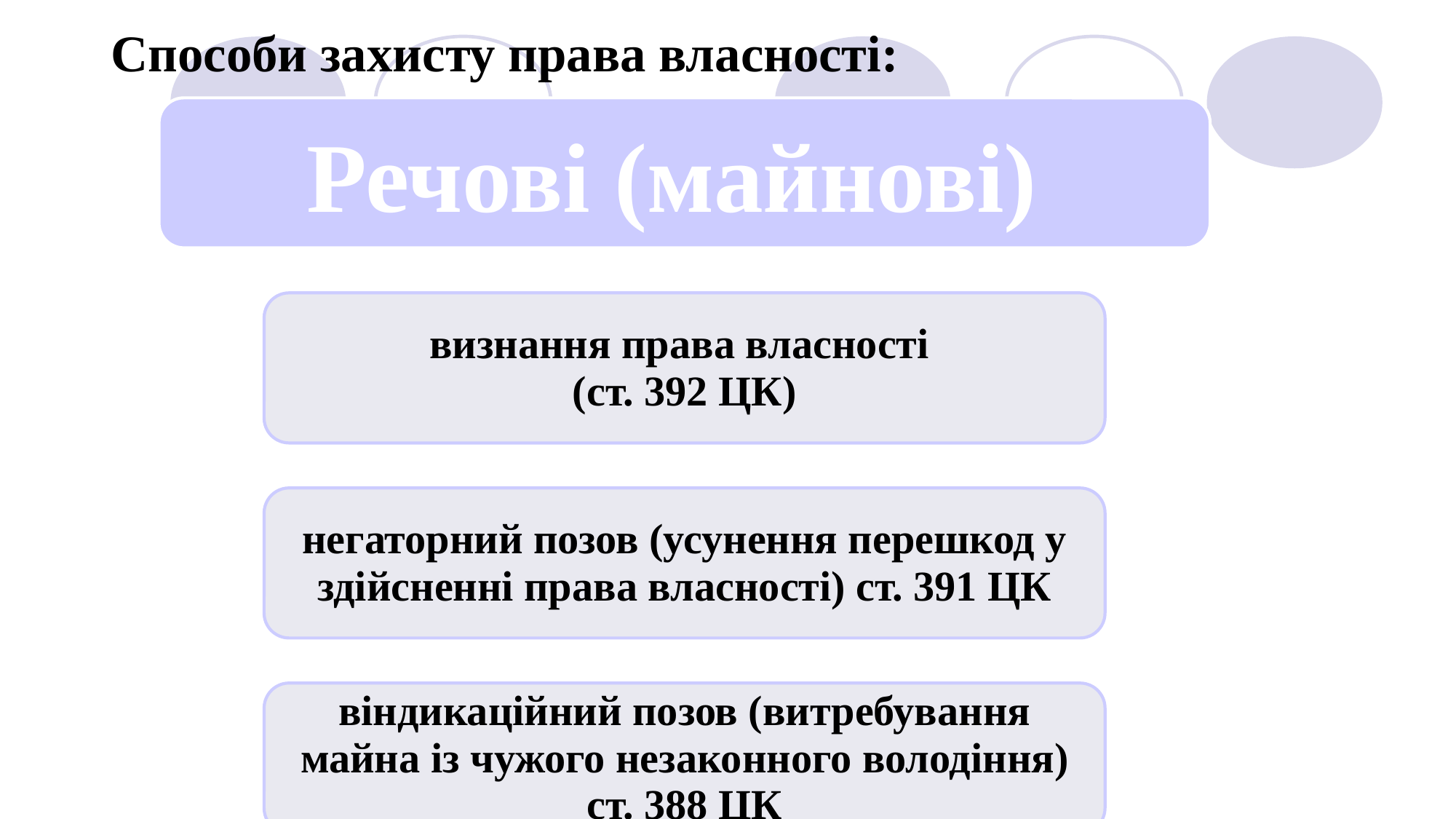

Способи захисту права власності:
Речові (майнові)
визнання права власності
(ст. 392 ЦК)
негаторний позов (усунення перешкод у здійсненні права власності) ст. 391 ЦК